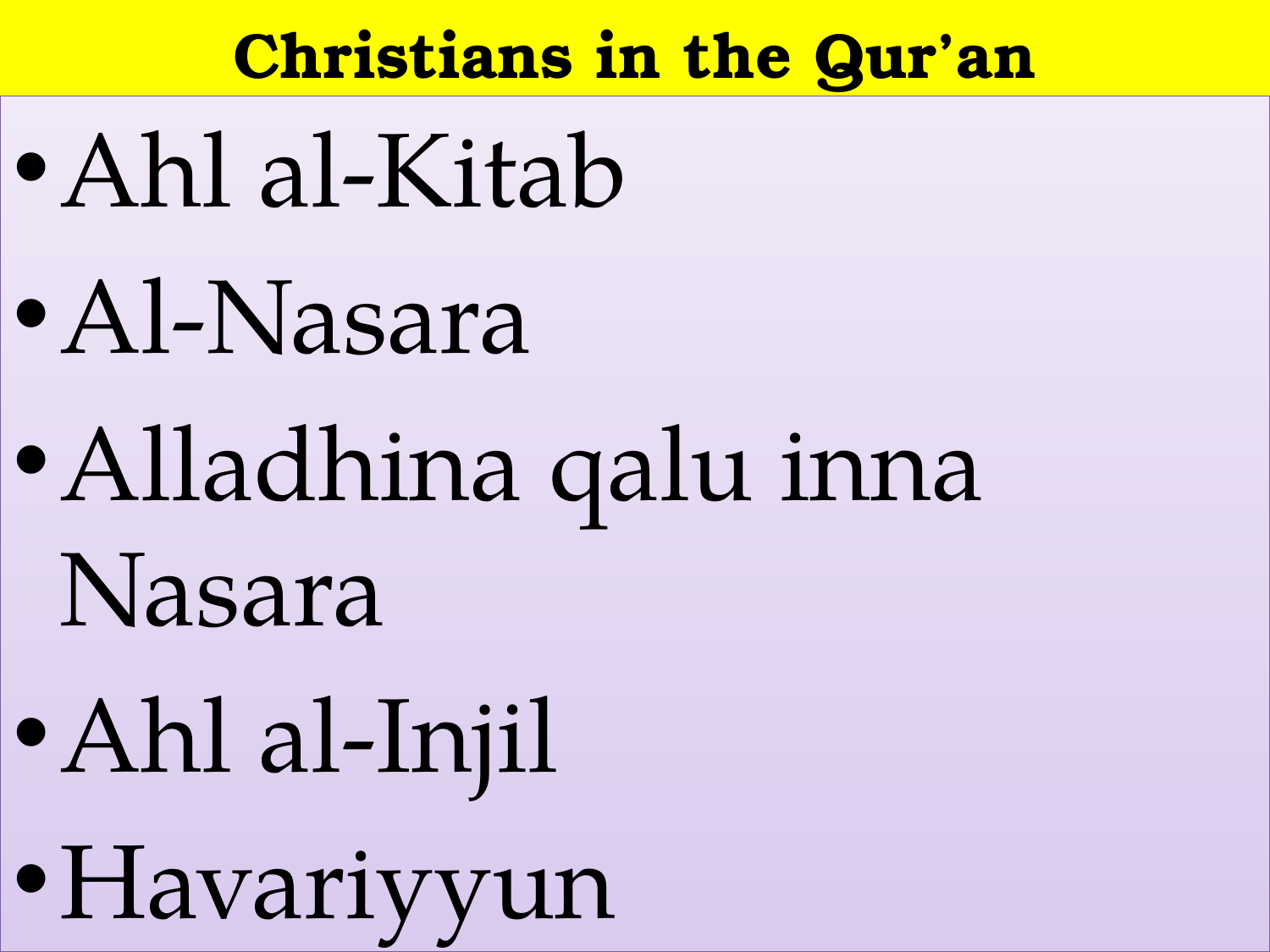

# Christians in the Qur’an
Ahl al-Kitab
Al-Nasara
Alladhina qalu inna Nasara
Ahl al-Injil
Havariyyun